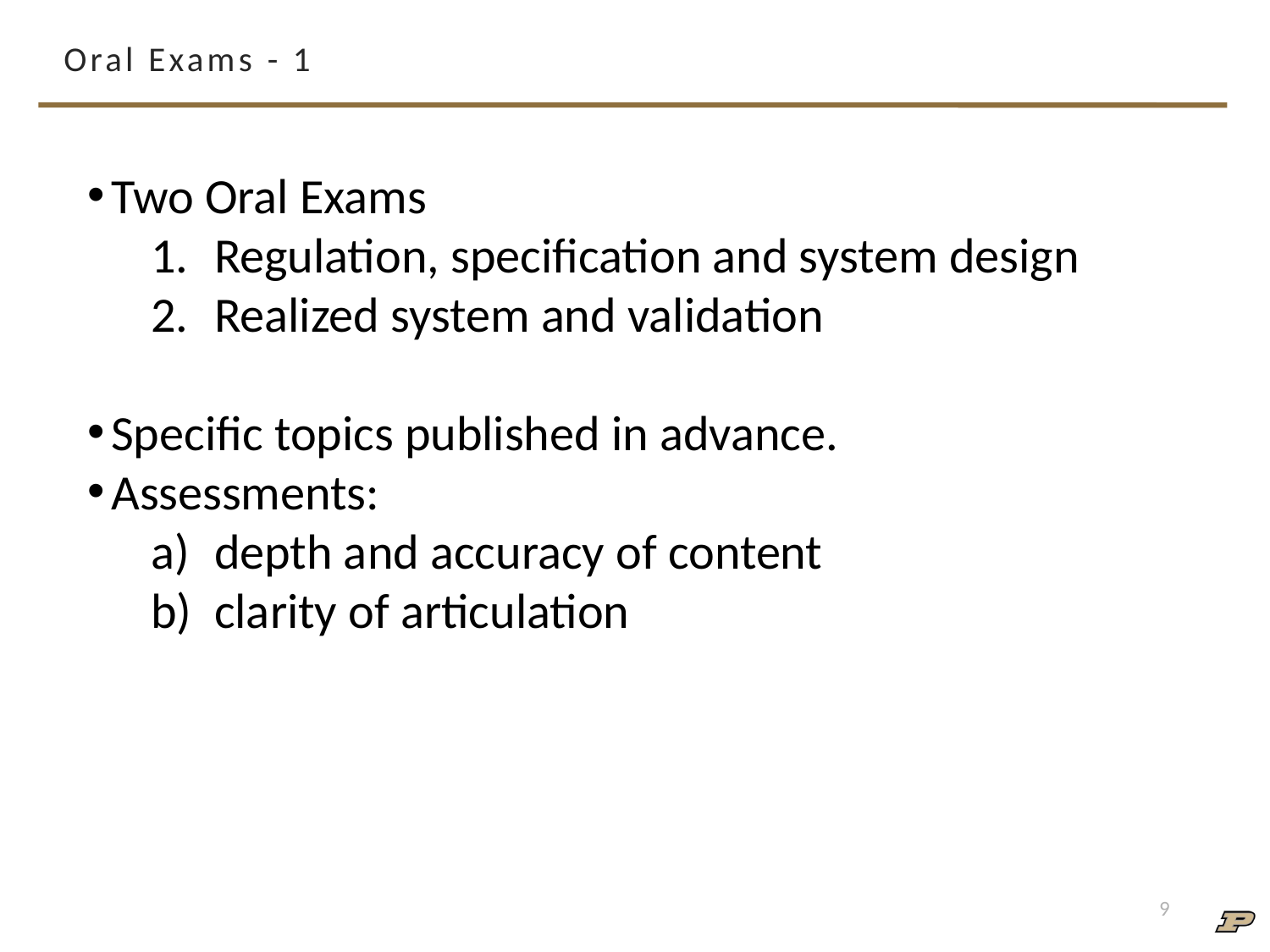

# Oral Exams - 1
Two Oral Exams
Regulation, specification and system design
Realized system and validation

Specific topics published in advance.
Assessments:
depth and accuracy of content
clarity of articulation
9